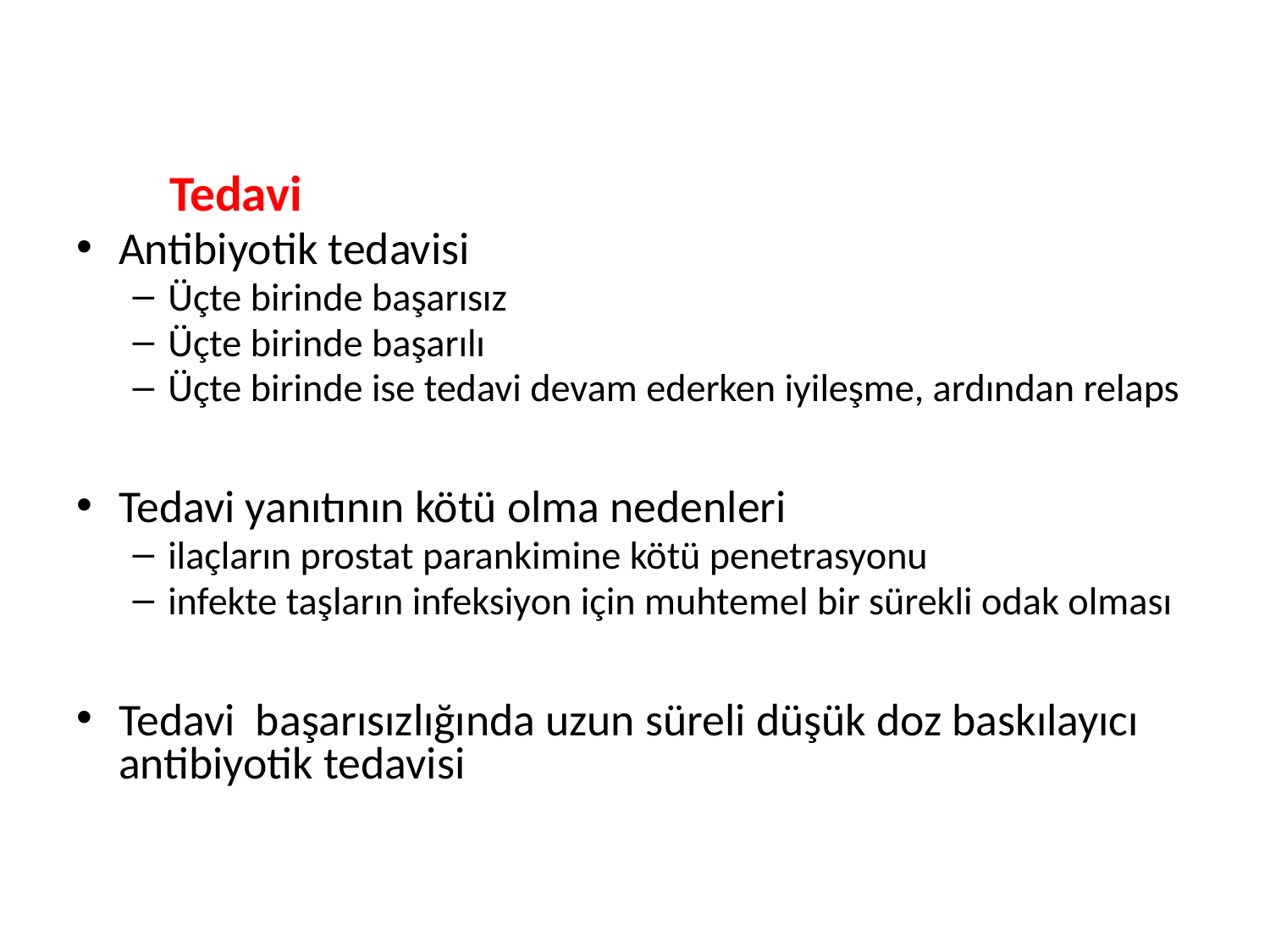

#
         Tedavi
Antibiyotik tedavisi
Üçte birinde başarısız
Üçte birinde başarılı
Üçte birinde ise tedavi devam ederken iyileşme, ardından relaps

Tedavi yanıtının kötü olma nedenleri
ilaçların prostat parankimine kötü penetrasyonu
infekte taşların infeksiyon için muhtemel bir sürekli odak olması

Tedavi  başarısızlığında uzun süreli düşük doz baskılayıcı antibiyotik tedavisi